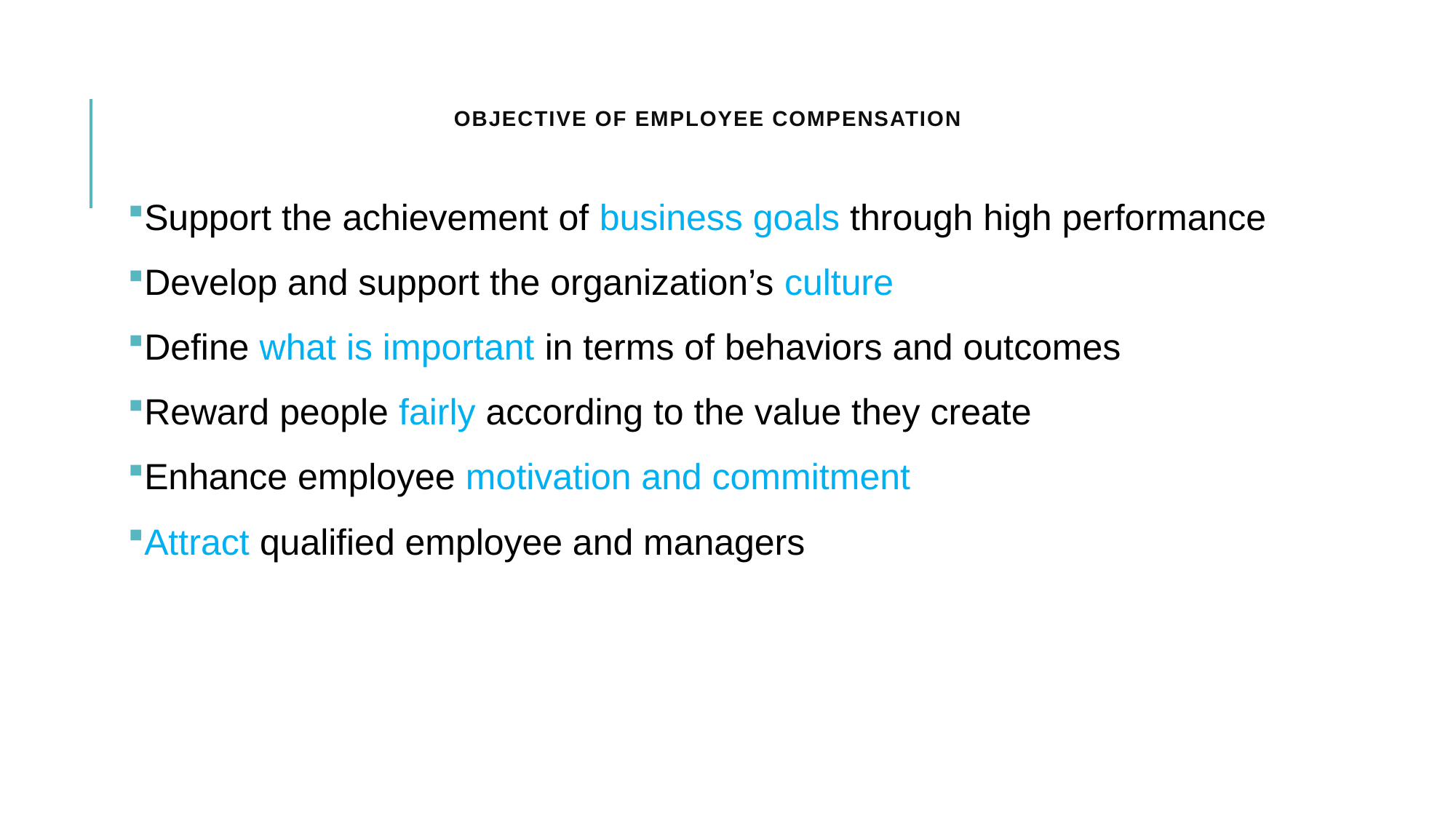

# Objective of employee compensation
Support the achievement of business goals through high performance
Develop and support the organization’s culture
Define what is important in terms of behaviors and outcomes
Reward people fairly according to the value they create
Enhance employee motivation and commitment
Attract qualified employee and managers